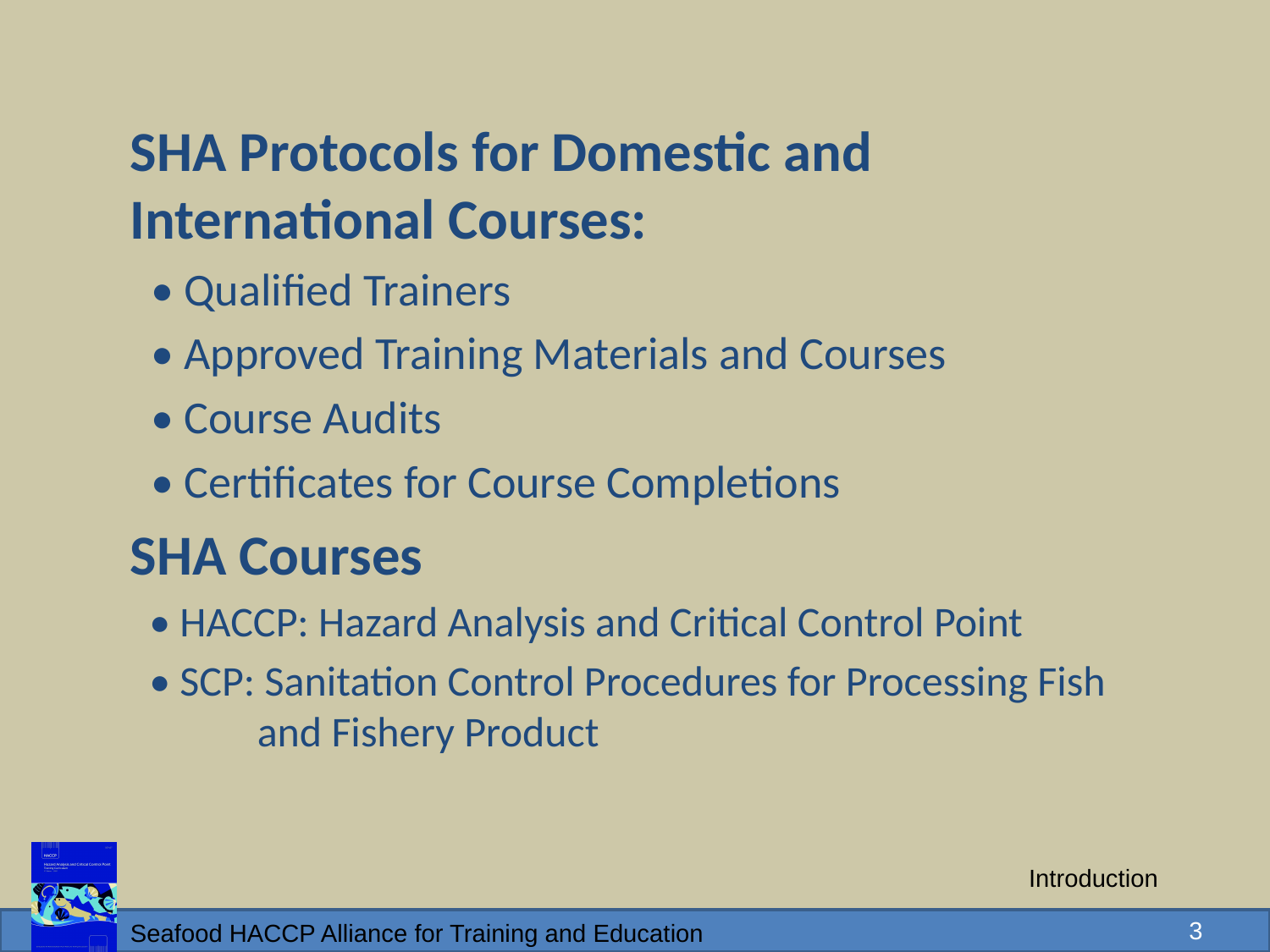

SHA Protocols for Domestic and
International Courses:
  • Qualified Trainers
  • Approved Training Materials and Courses
  • Course Audits
  • Certificates for Course Completions
SHA Courses
  • HACCP: Hazard Analysis and Critical Control Point
  • SCP: Sanitation Control Procedures for Processing Fish 	and Fishery Product
3